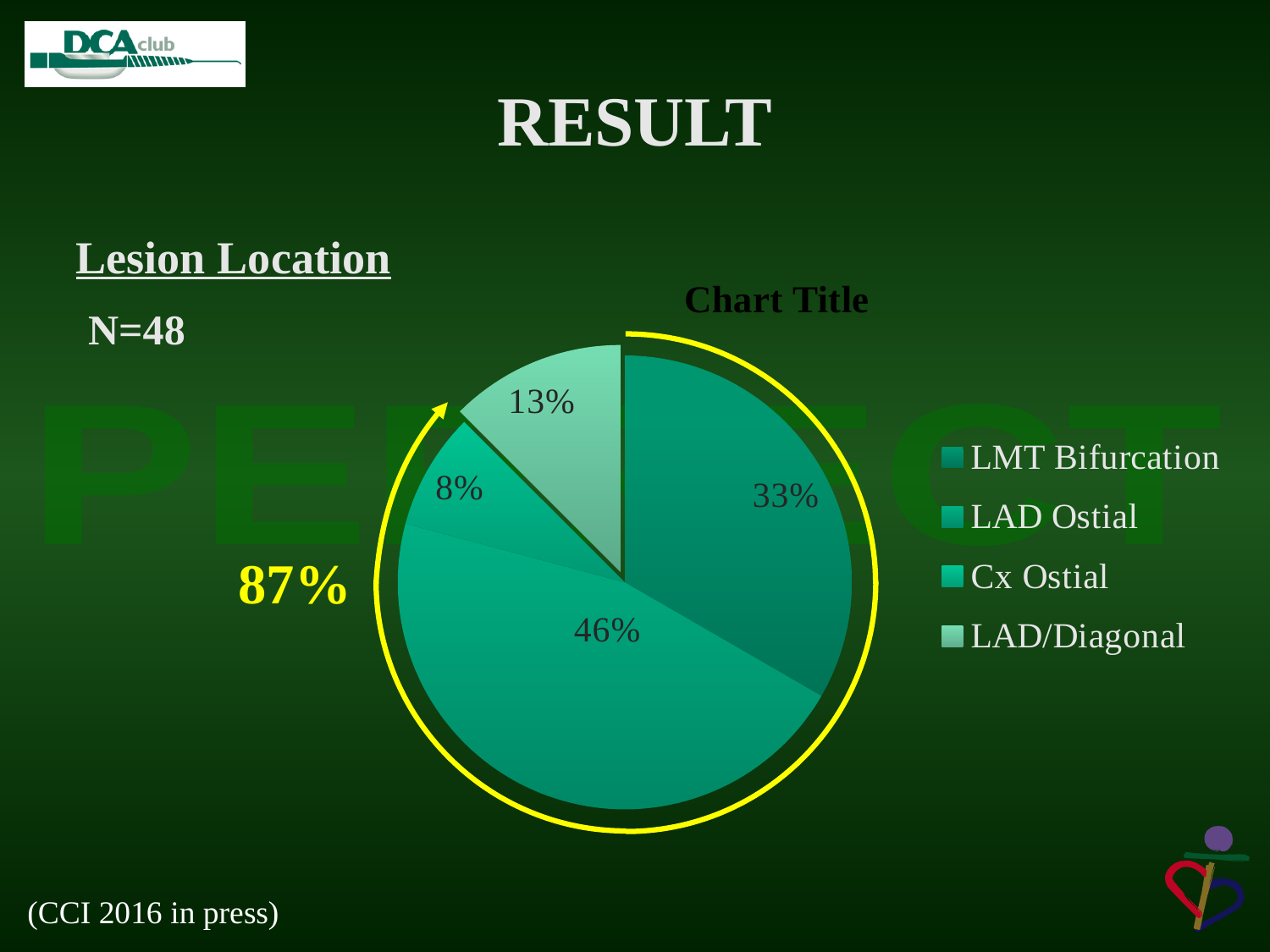

# RESULT
Lesion Location

### Chart:

| Category |  |  |  |
|---|---|---|---|
| LMT Bifurcation | 16.0 | None | None |
| LAD Ostial | 22.0 | None | None |
| Cx Ostial | 4.0 | None | None |
| LAD/Diagonal | 6.0 | None | None |
| Cx/OM | 0.0 | None | None |
N=48

87%
(CCI 2016 in press)